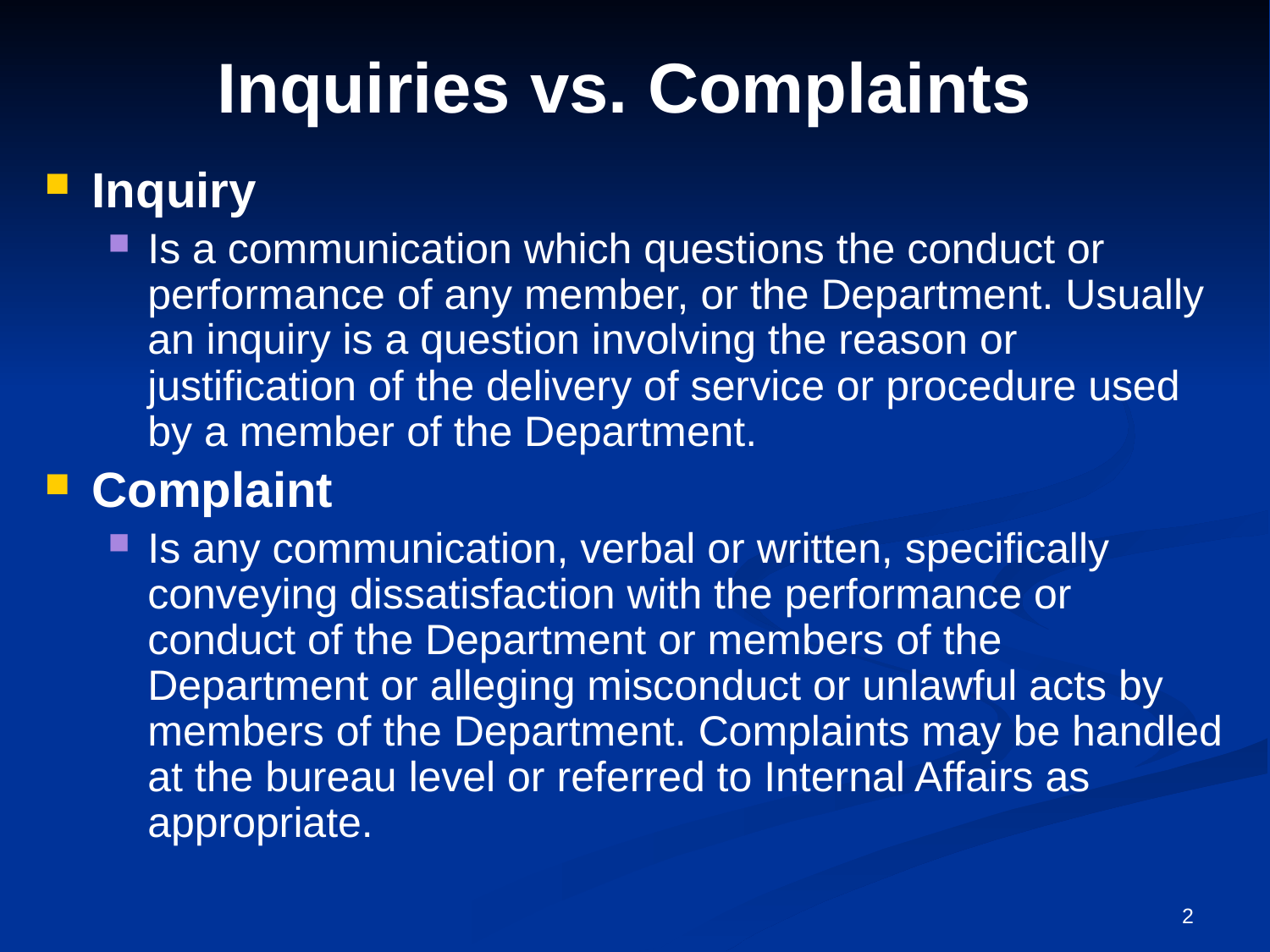

Inquiries vs. Complaints
Inquiry
Is a communication which questions the conduct or performance of any member, or the Department. Usually an inquiry is a question involving the reason or justification of the delivery of service or procedure used by a member of the Department.
Complaint
Is any communication, verbal or written, specifically conveying dissatisfaction with the performance or conduct of the Department or members of the Department or alleging misconduct or unlawful acts by members of the Department. Complaints may be handled at the bureau level or referred to Internal Affairs as appropriate.

2